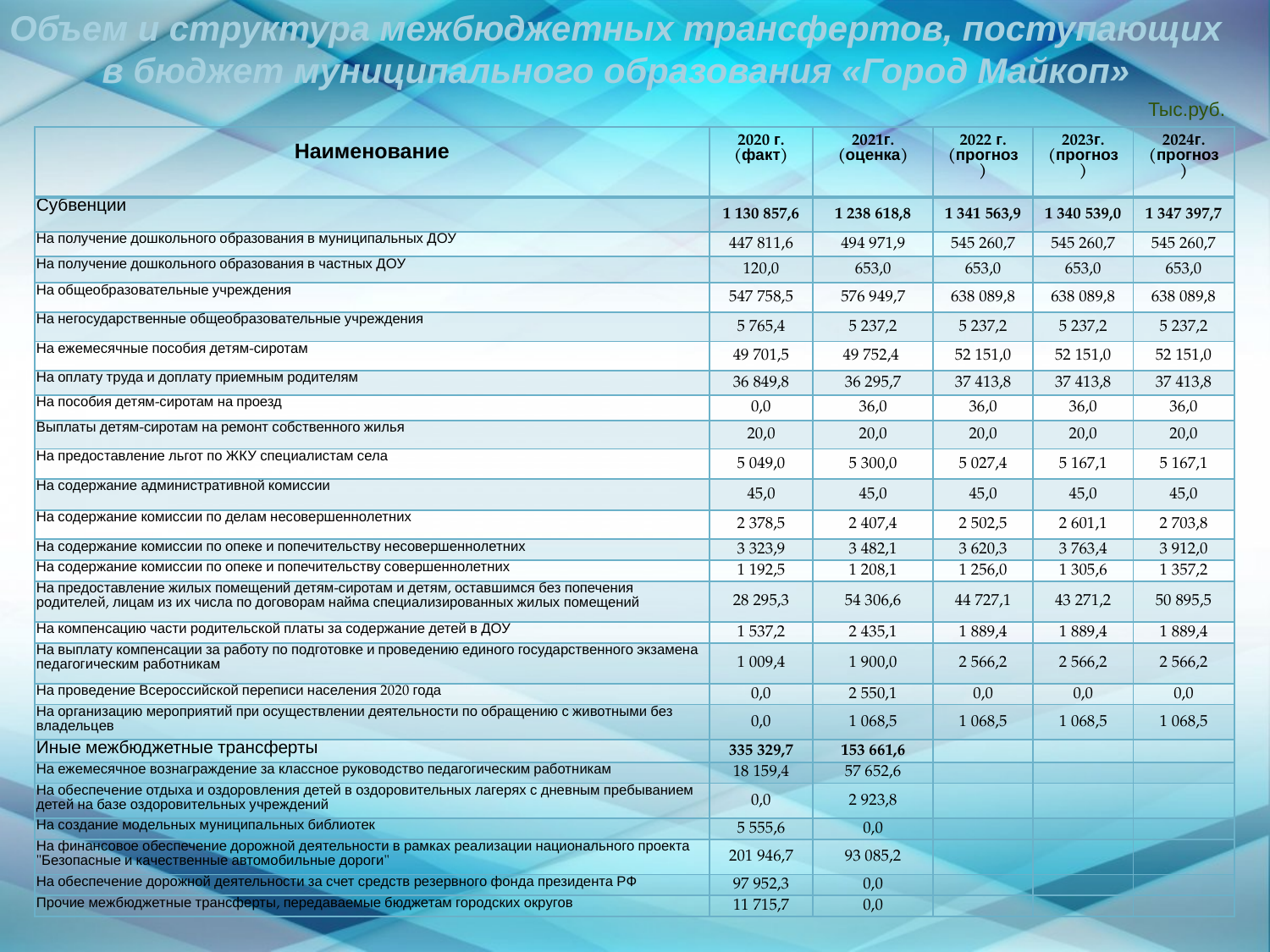

Объем и структура межбюджетных трансфертов, поступающих в бюджет муниципального образования «Город Майкоп»
Тыс.руб.
| Наименование | 2020 г. (факт) | 2021г. (оценка) | 2022 г. (прогноз) | 2023г. (прогноз) | 2024г. (прогноз) |
| --- | --- | --- | --- | --- | --- |
| Субвенции | 1 130 857,6 | 1 238 618,8 | 1 341 563,9 | 1 340 539,0 | 1 347 397,7 |
| На получение дошкольного образования в муниципальных ДОУ | 447 811,6 | 494 971,9 | 545 260,7 | 545 260,7 | 545 260,7 |
| На получение дошкольного образования в частных ДОУ | 120,0 | 653,0 | 653,0 | 653,0 | 653,0 |
| На общеобразовательные учреждения | 547 758,5 | 576 949,7 | 638 089,8 | 638 089,8 | 638 089,8 |
| На негосударственные общеобразовательные учреждения | 5 765,4 | 5 237,2 | 5 237,2 | 5 237,2 | 5 237,2 |
| На ежемесячные пособия детям-сиротам | 49 701,5 | 49 752,4 | 52 151,0 | 52 151,0 | 52 151,0 |
| На оплату труда и доплату приемным родителям | 36 849,8 | 36 295,7 | 37 413,8 | 37 413,8 | 37 413,8 |
| На пособия детям-сиротам на проезд | 0,0 | 36,0 | 36,0 | 36,0 | 36,0 |
| Выплаты детям-сиротам на ремонт собственного жилья | 20,0 | 20,0 | 20,0 | 20,0 | 20,0 |
| На предоставление льгот по ЖКУ специалистам села | 5 049,0 | 5 300,0 | 5 027,4 | 5 167,1 | 5 167,1 |
| На содержание административной комиссии | 45,0 | 45,0 | 45,0 | 45,0 | 45,0 |
| На содержание комиссии по делам несовершеннолетних | 2 378,5 | 2 407,4 | 2 502,5 | 2 601,1 | 2 703,8 |
| На содержание комиссии по опеке и попечительству несовершеннолетних | 3 323,9 | 3 482,1 | 3 620,3 | 3 763,4 | 3 912,0 |
| На содержание комиссии по опеке и попечительству совершеннолетних | 1 192,5 | 1 208,1 | 1 256,0 | 1 305,6 | 1 357,2 |
| На предоставление жилых помещений детям-сиротам и детям, оставшимся без попечения родителей, лицам из их числа по договорам найма специализированных жилых помещений | 28 295,3 | 54 306,6 | 44 727,1 | 43 271,2 | 50 895,5 |
| На компенсацию части родительской платы за содержание детей в ДОУ | 1 537,2 | 2 435,1 | 1 889,4 | 1 889,4 | 1 889,4 |
| На выплату компенсации за работу по подготовке и проведению единого государственного экзамена педагогическим работникам | 1 009,4 | 1 900,0 | 2 566,2 | 2 566,2 | 2 566,2 |
| На проведение Всероссийской переписи населения 2020 года | 0,0 | 2 550,1 | 0,0 | 0,0 | 0,0 |
| На организацию мероприятий при осуществлении деятельности по обращению с животными без владельцев | 0,0 | 1 068,5 | 1 068,5 | 1 068,5 | 1 068,5 |
| Иные межбюджетные трансферты | 335 329,7 | 153 661,6 |  |  |  |
| На ежемесячное вознаграждение за классное руководство педагогическим работникам | 18 159,4 | 57 652,6 |  |  |  |
| На обеспечение отдыха и оздоровления детей в оздоровительных лагерях с дневным пребыванием детей на базе оздоровительных учреждений | 0,0 | 2 923,8 |  |  |  |
| На создание модельных муниципальных библиотек | 5 555,6 | 0,0 |  |  |  |
| На финансовое обеспечение дорожной деятельности в рамках реализации национального проекта "Безопасные и качественные автомобильные дороги" | 201 946,7 | 93 085,2 |  |  |  |
| На обеспечение дорожной деятельности за счет средств резервного фонда президента РФ | 97 952,3 | 0,0 |  |  |  |
| Прочие межбюджетные трансферты, передаваемые бюджетам городских округов | 11 715,7 | 0,0 |  |  |  |